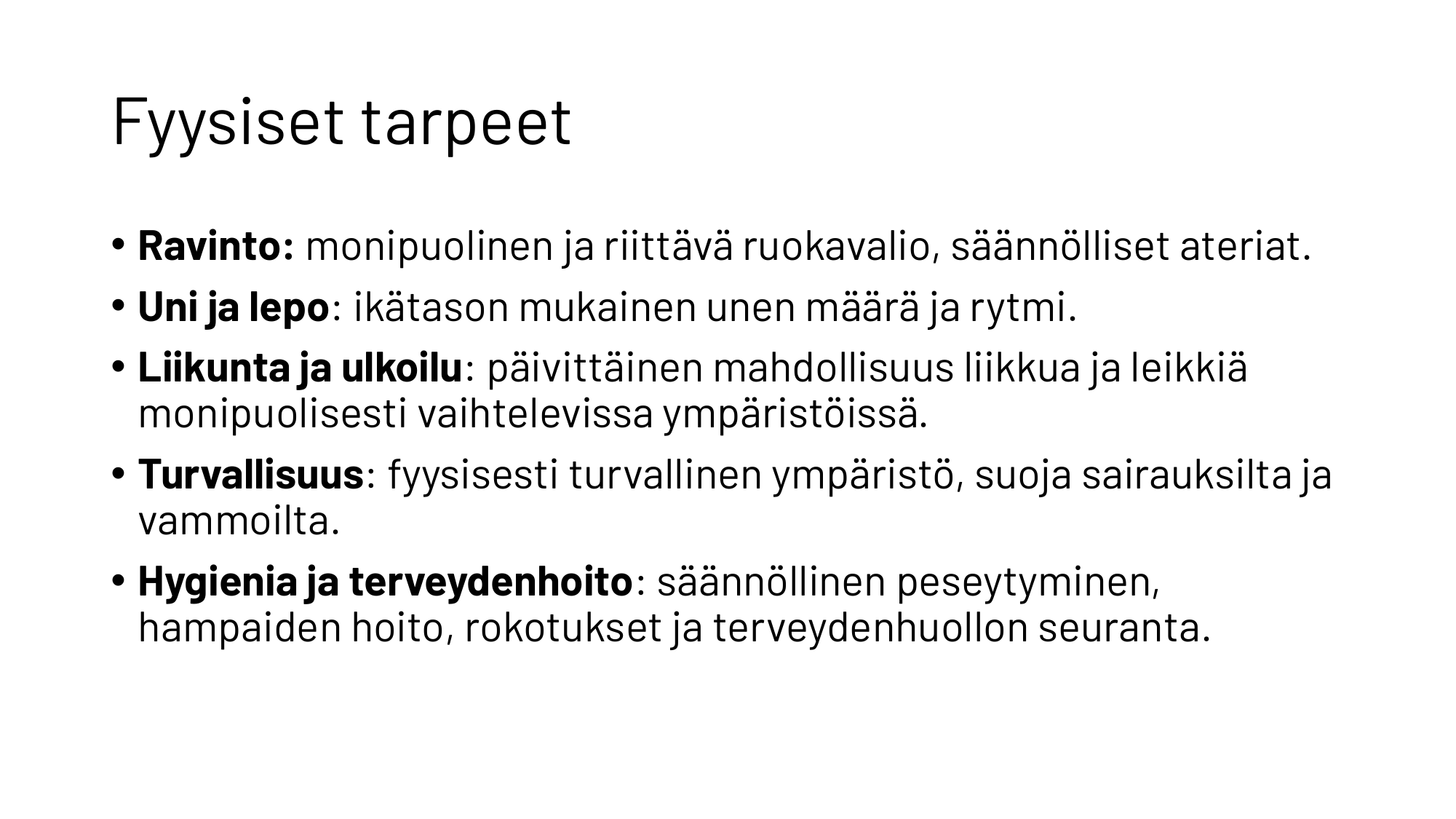

# Fyysiset tarpeet
Ravinto: monipuolinen ja riittävä ruokavalio, säännölliset ateriat.
Uni ja lepo: ikätason mukainen unen määrä ja rytmi.
Liikunta ja ulkoilu: päivittäinen mahdollisuus liikkua ja leikkiä monipuolisesti vaihtelevissa ympäristöissä.
Turvallisuus: fyysisesti turvallinen ympäristö, suoja sairauksilta ja vammoilta.
Hygienia ja terveydenhoito: säännöllinen peseytyminen, hampaiden hoito, rokotukset ja terveydenhuollon seuranta.